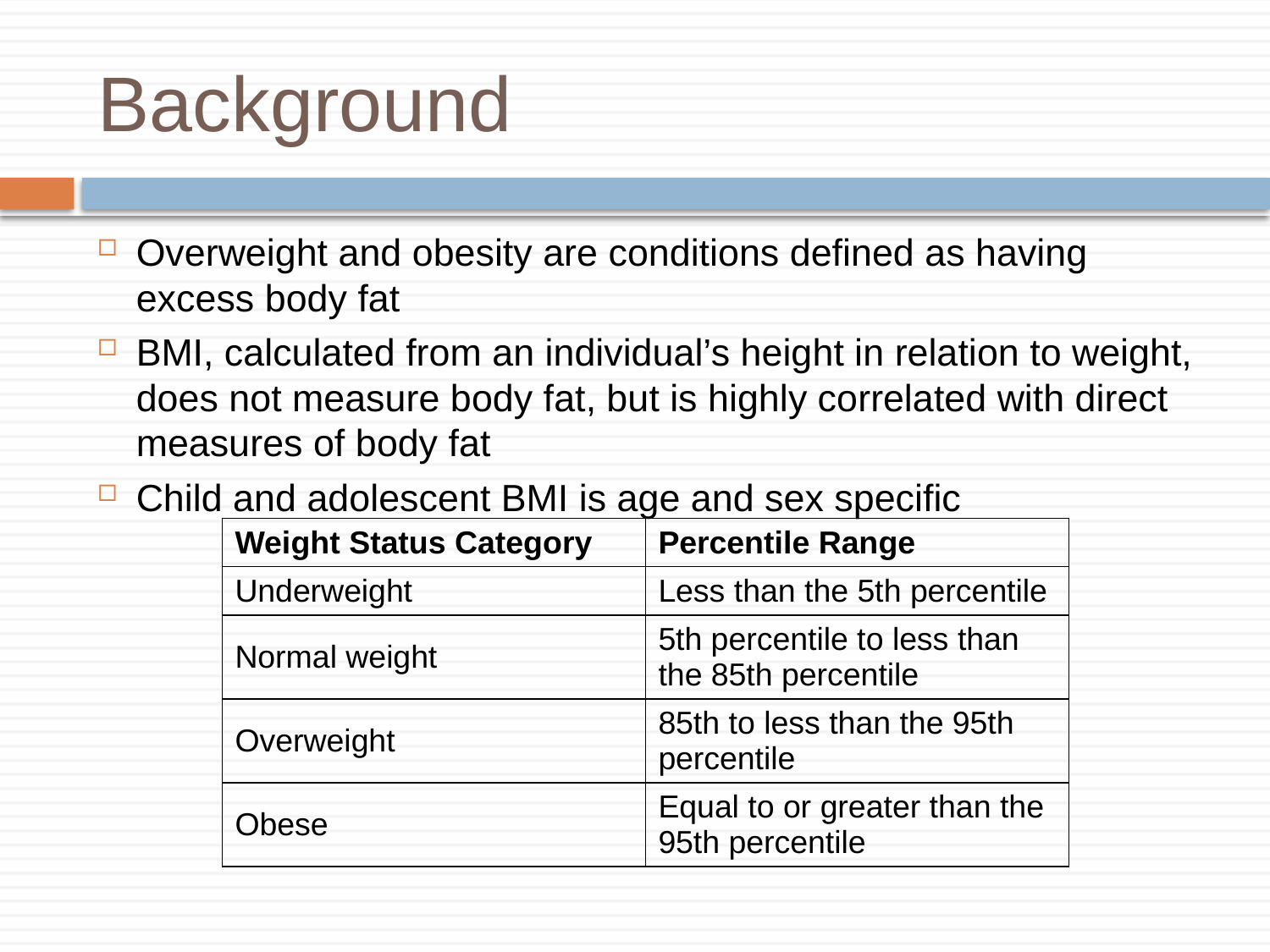

# Background
Overweight and obesity are conditions defined as having excess body fat
BMI, calculated from an individual’s height in relation to weight, does not measure body fat, but is highly correlated with direct measures of body fat
Child and adolescent BMI is age and sex specific
| Weight Status Category | Percentile Range |
| --- | --- |
| Underweight | Less than the 5th percentile |
| Normal weight | 5th percentile to less than the 85th percentile |
| Overweight | 85th to less than the 95th percentile |
| Obese | Equal to or greater than the 95th percentile |